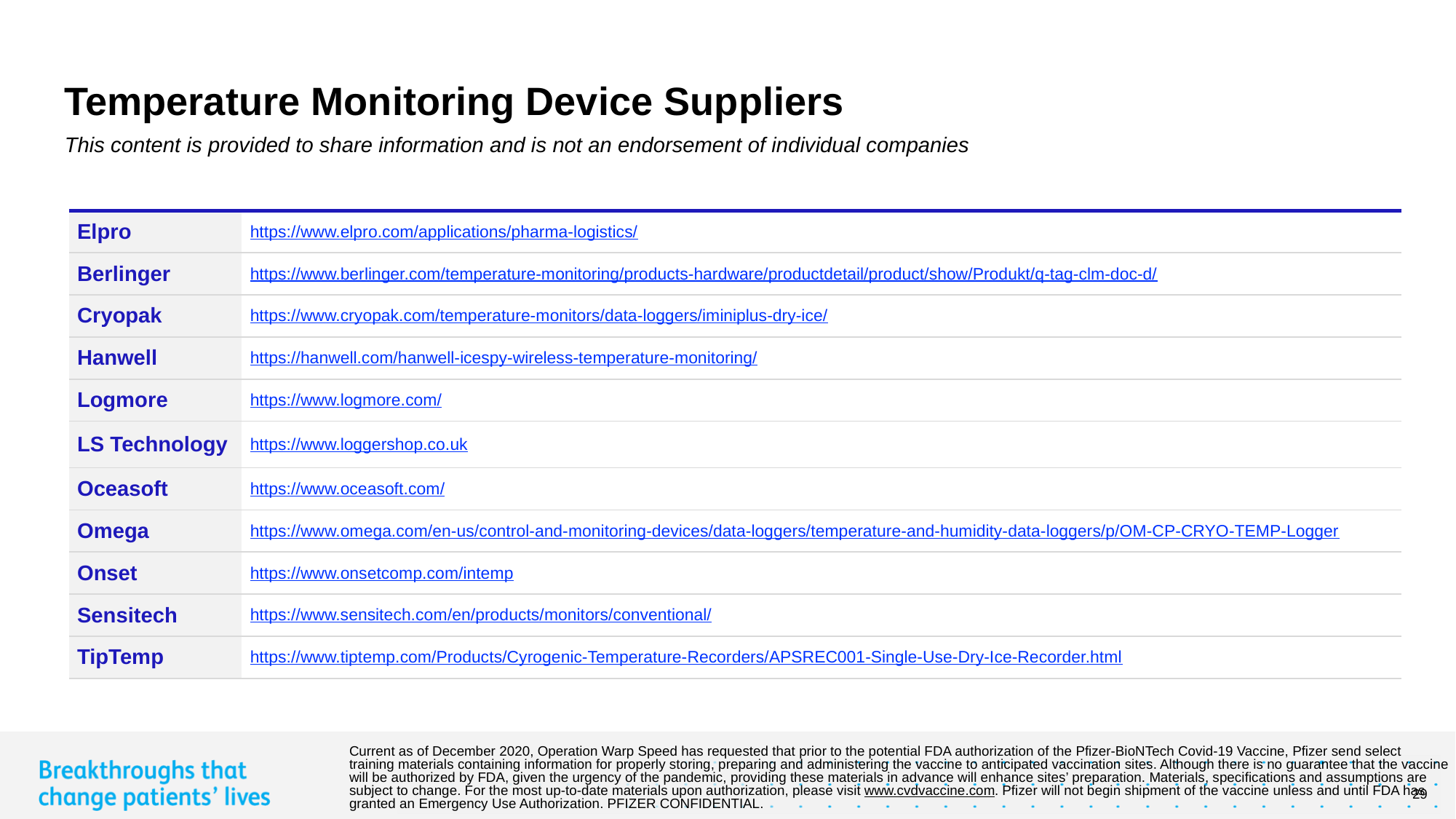

# Temperature Monitoring Device Suppliers
This content is provided to share information and is not an endorsement of individual companies
| Elpro | https://www.elpro.com/applications/pharma-logistics/ |
| --- | --- |
| Berlinger | https://www.berlinger.com/temperature-monitoring/products-hardware/productdetail/product/show/Produkt/q-tag-clm-doc-d/ |
| Cryopak | https://www.cryopak.com/temperature-monitors/data-loggers/iminiplus-dry-ice/ |
| Hanwell | https://hanwell.com/hanwell-icespy-wireless-temperature-monitoring/ |
| Logmore | https://www.logmore.com/ |
| LS Technology | https://www.loggershop.co.uk |
| Oceasoft | https://www.oceasoft.com/ |
| Omega | https://www.omega.com/en-us/control-and-monitoring-devices/data-loggers/temperature-and-humidity-data-loggers/p/OM-CP-CRYO-TEMP-Logger |
| Onset | https://www.onsetcomp.com/intemp |
| Sensitech | https://www.sensitech.com/en/products/monitors/conventional/ |
| TipTemp | https://www.tiptemp.com/Products/Cyrogenic-Temperature-Recorders/APSREC001-Single-Use-Dry-Ice-Recorder.html |